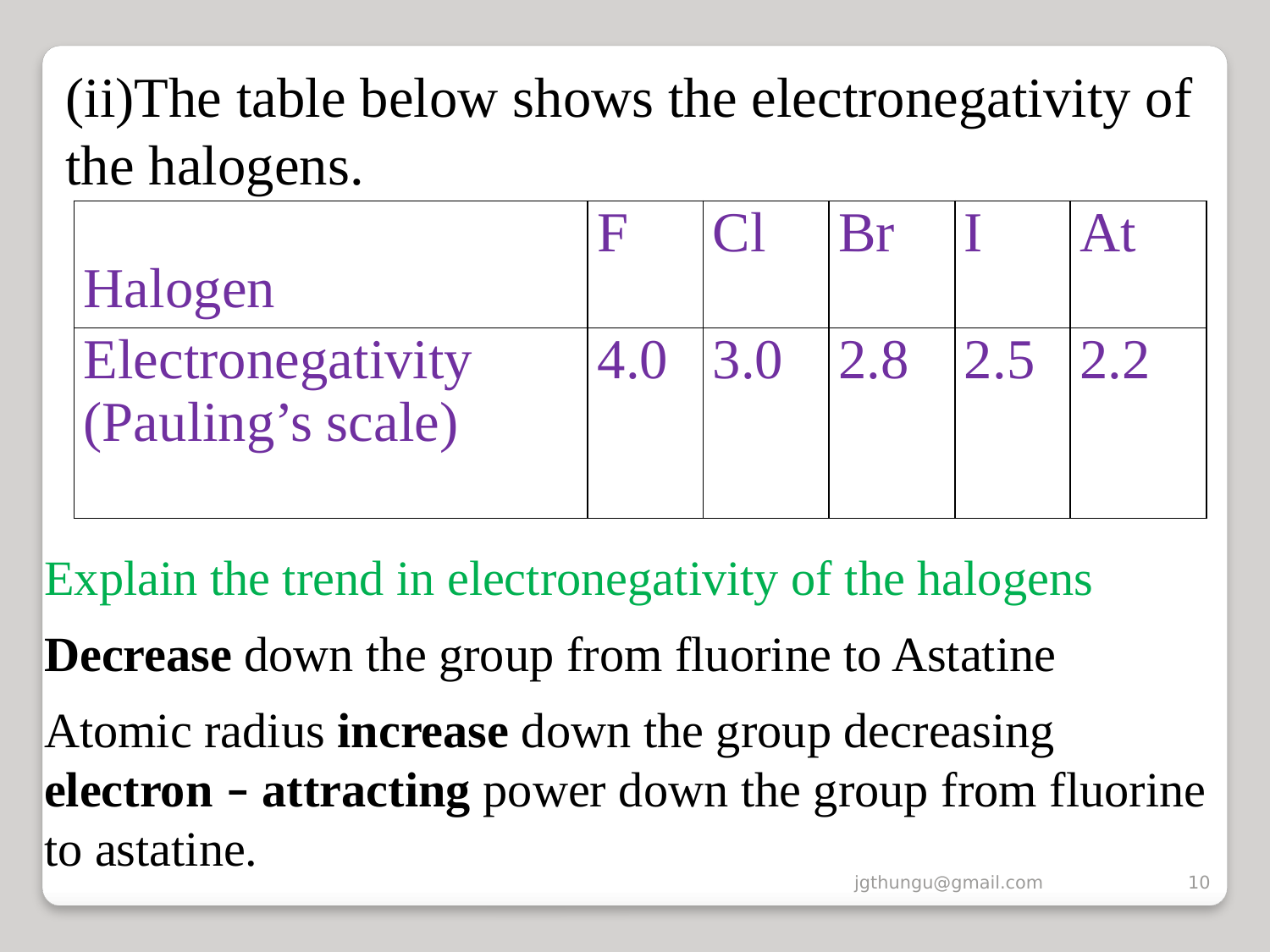

(ii)The table below shows the electronegativity of the halogens.

| Halogen | F | Cl | Br | I | At |
| --- | --- | --- | --- | --- | --- |
| Electronegativity (Pauling’s scale) | 4.0 | 3.0 | 2.8 | 2.5 | 2.2 |
Explain the trend in electronegativity of the halogens

Decrease down the group from fluorine to Astatine

Atomic radius increase down the group decreasing electron – attracting power down the group from fluorine to astatine.
jgthungu@gmail.com
10